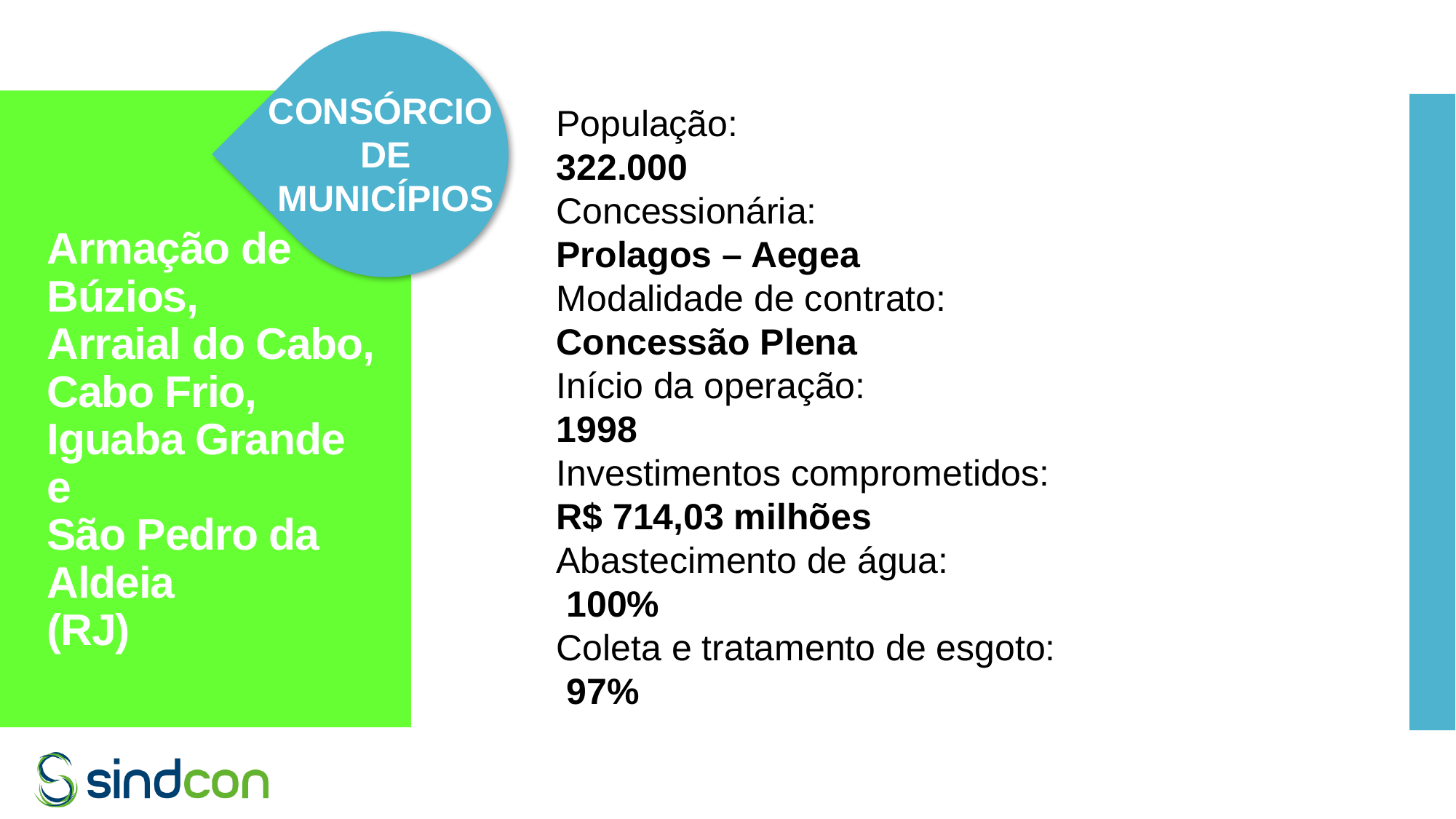

CONSÓRCIO
DE
MUNICÍPIOS
População:
322.000
Concessionária:
Prolagos – Aegea
Modalidade de contrato:
Concessão Plena
Início da operação:
1998
Investimentos comprometidos:
R$ 714,03 milhões
Abastecimento de água:
 100%
Coleta e tratamento de esgoto:
 97%
# Armação de Búzios, Arraial do Cabo, Cabo Frio, Iguaba Grande e São Pedro da Aldeia (RJ)